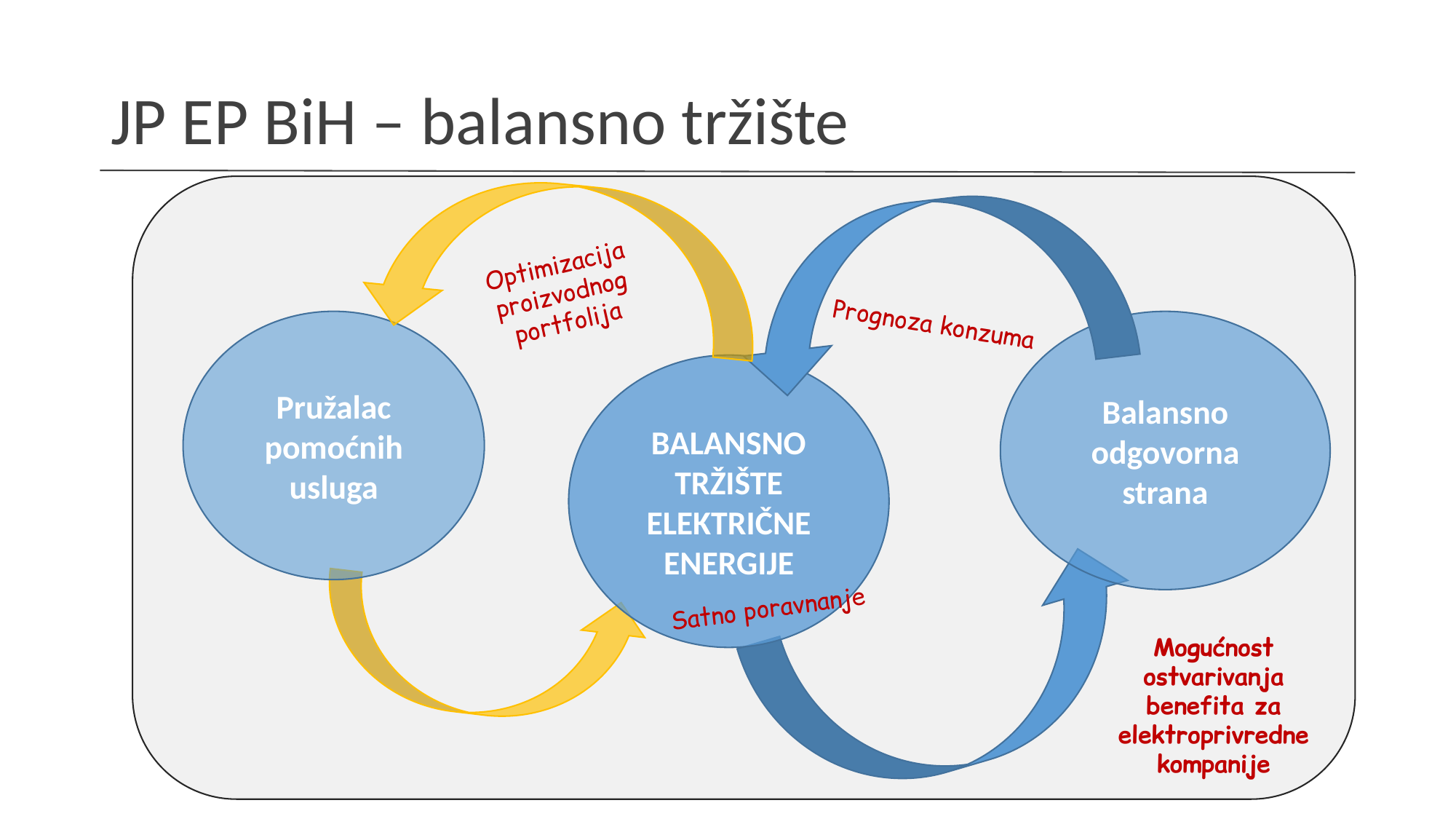

# JP EP BiH – balansno tržište

Optimizacija proizvodnog portfolija
Prognoza konzuma
Pružalac pomoćnih usluga
Balansno odgovorna strana
BALANSNO TRŽIŠTE ELEKTRIČNE ENERGIJE

Satno poravnanje
Mogućnost ostvarivanja benefita za elektroprivredne kompanije